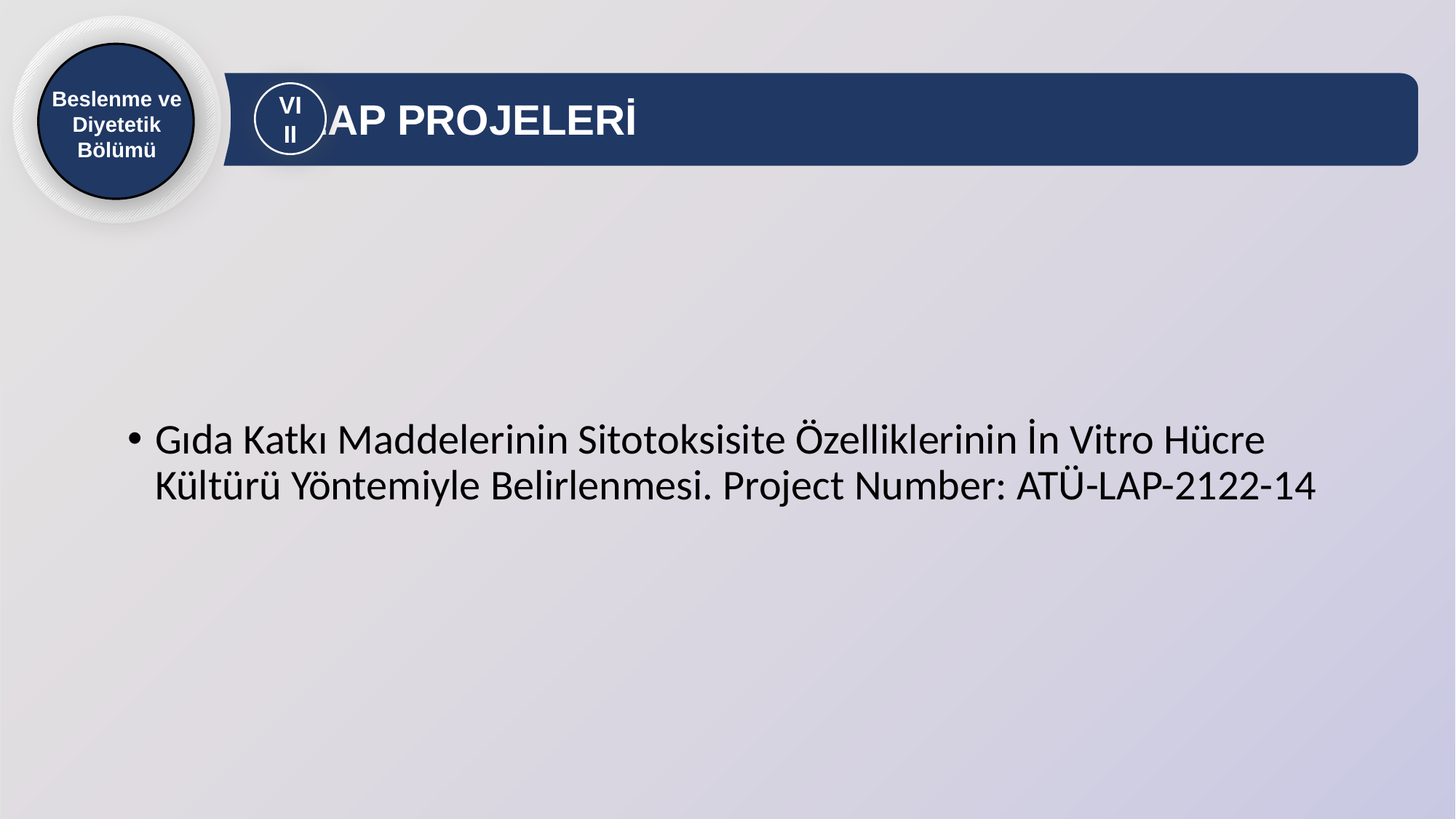

Beslenme ve Diyetetik
Bölümü

LAP PROJELERİ
VIII

Gıda Katkı Maddelerinin Sitotoksisite Özelliklerinin İn Vitro Hücre Kültürü Yöntemiyle Belirlenmesi. Project Number: ATÜ-LAP-2122-14